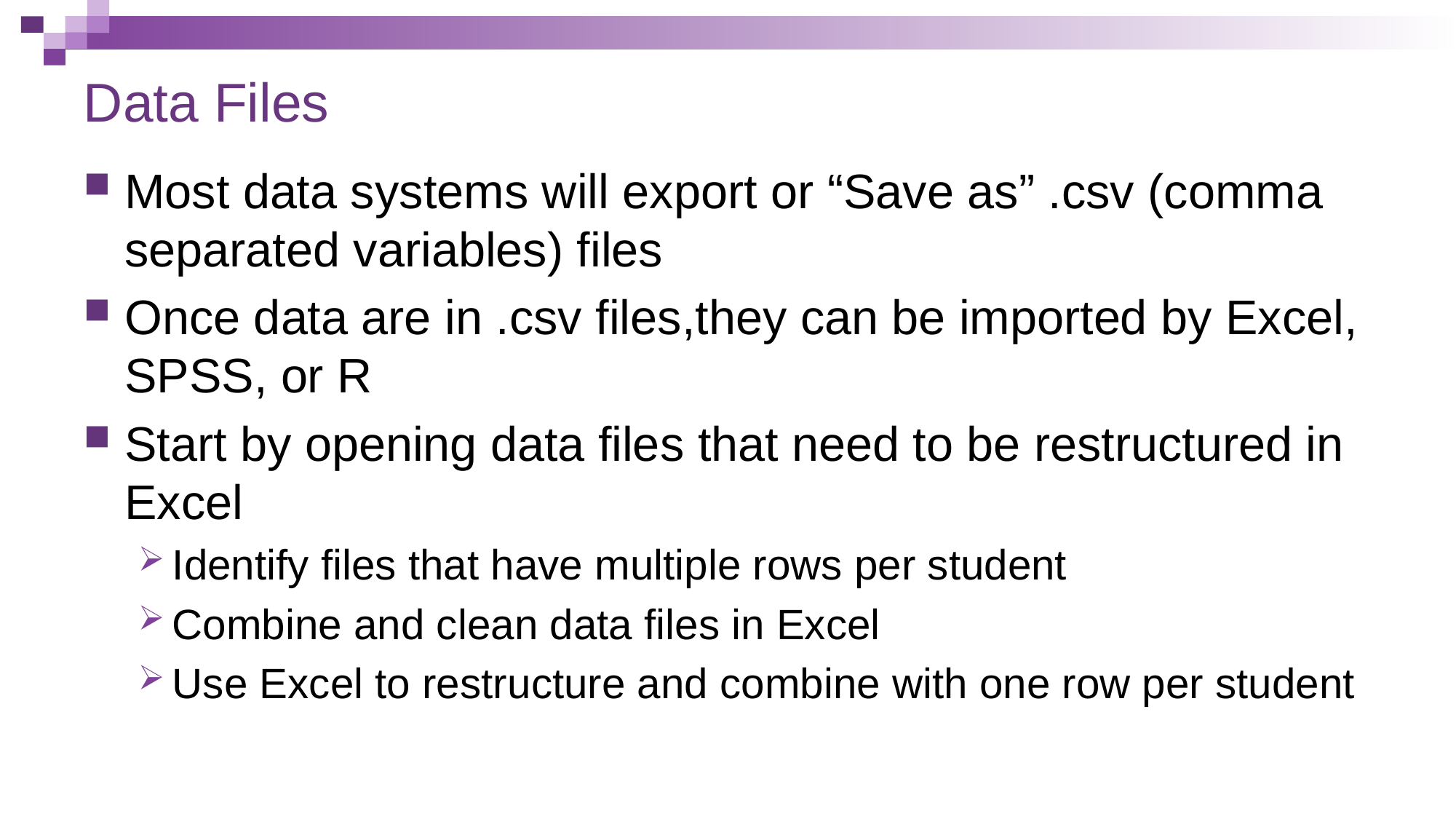

# Data Files
Most data systems will export or “Save as” .csv (comma separated variables) files
Once data are in .csv files,they can be imported by Excel, SPSS, or R
Start by opening data files that need to be restructured in Excel
Identify files that have multiple rows per student
Combine and clean data files in Excel
Use Excel to restructure and combine with one row per student